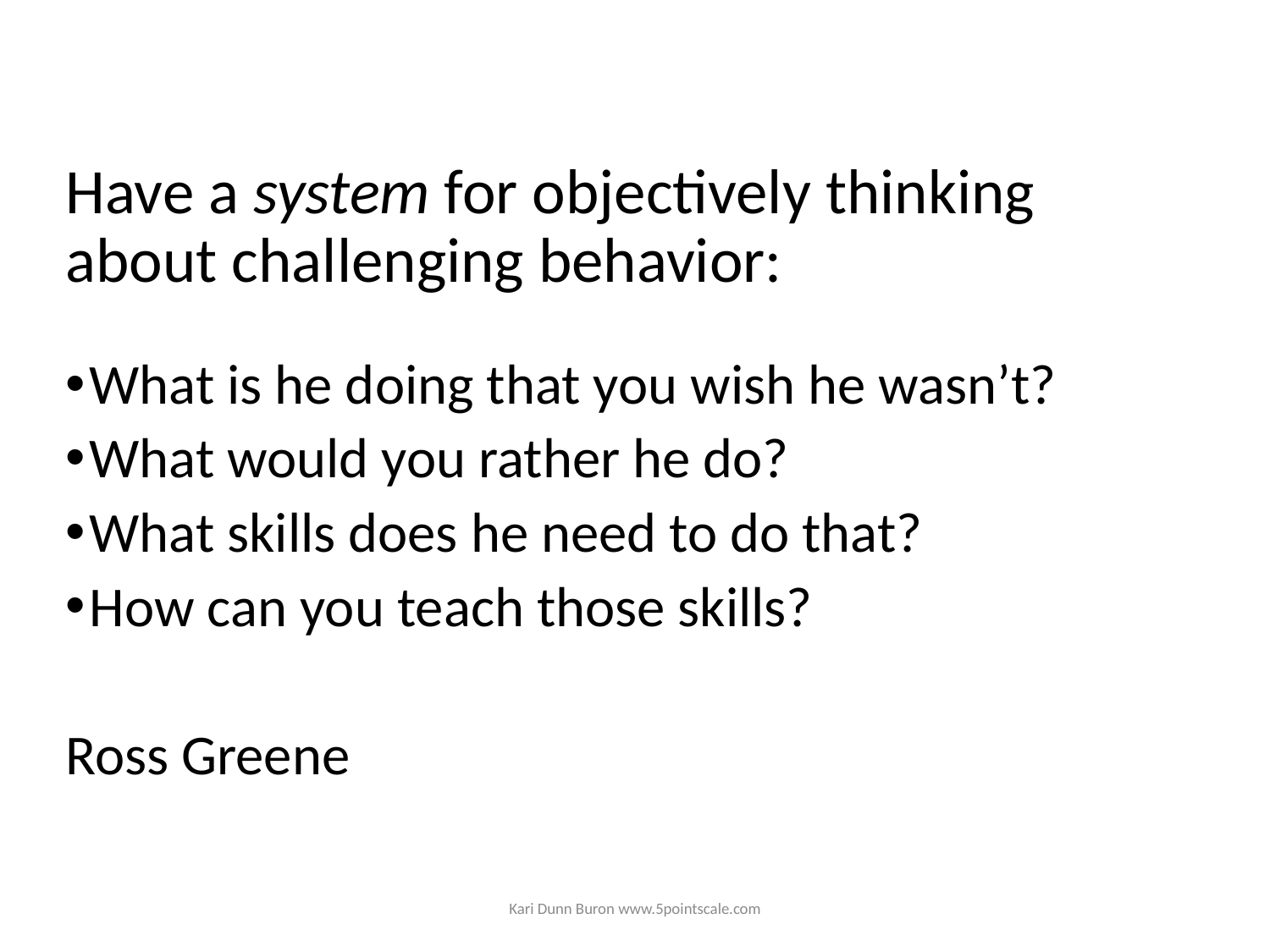

# Have a system for objectively thinking about challenging behavior:
What is he doing that you wish he wasn’t?
What would you rather he do?
What skills does he need to do that?
How can you teach those skills?

Ross Greene

Kari Dunn Buron www.5pointscale.com